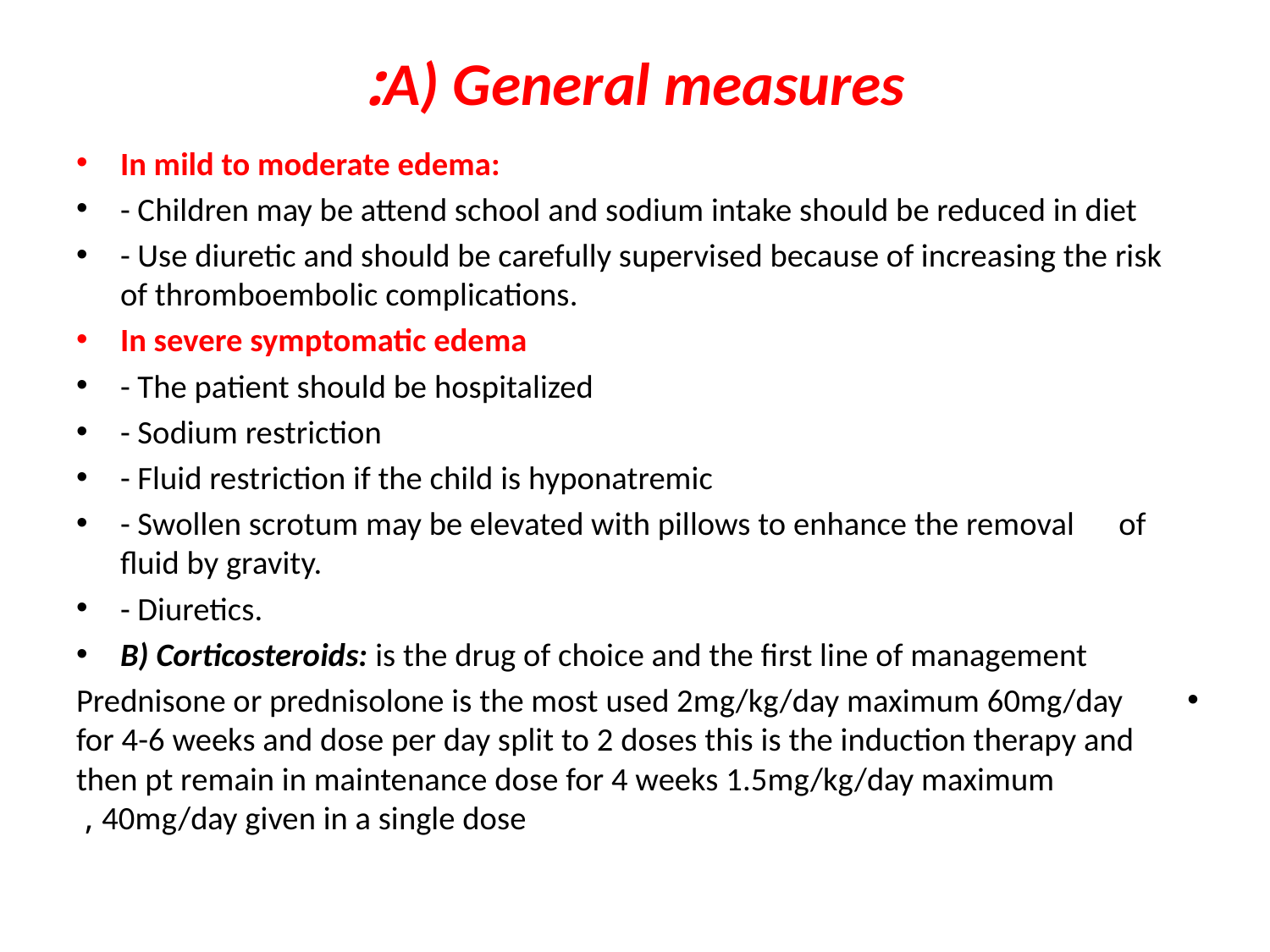

# A) General measures:
In mild to moderate edema:
- Children may be attend school and sodium intake should be reduced in diet
- Use diuretic and should be carefully supervised because of increasing the risk of thromboembolic complications.
In severe symptomatic edema
- The patient should be hospitalized
- Sodium restriction
- Fluid restriction if the child is hyponatremic
- Swollen scrotum may be elevated with pillows to enhance the removal      of fluid by gravity.
- Diuretics.
B) Corticosteroids: is the drug of choice and the first line of management
Prednisone or prednisolone is the most used 2mg/kg/day maximum 60mg/day for 4-6 weeks and dose per day split to 2 doses this is the induction therapy and then pt remain in maintenance dose for 4 weeks 1.5mg/kg/day maximum 40mg/day given in a single dose ,